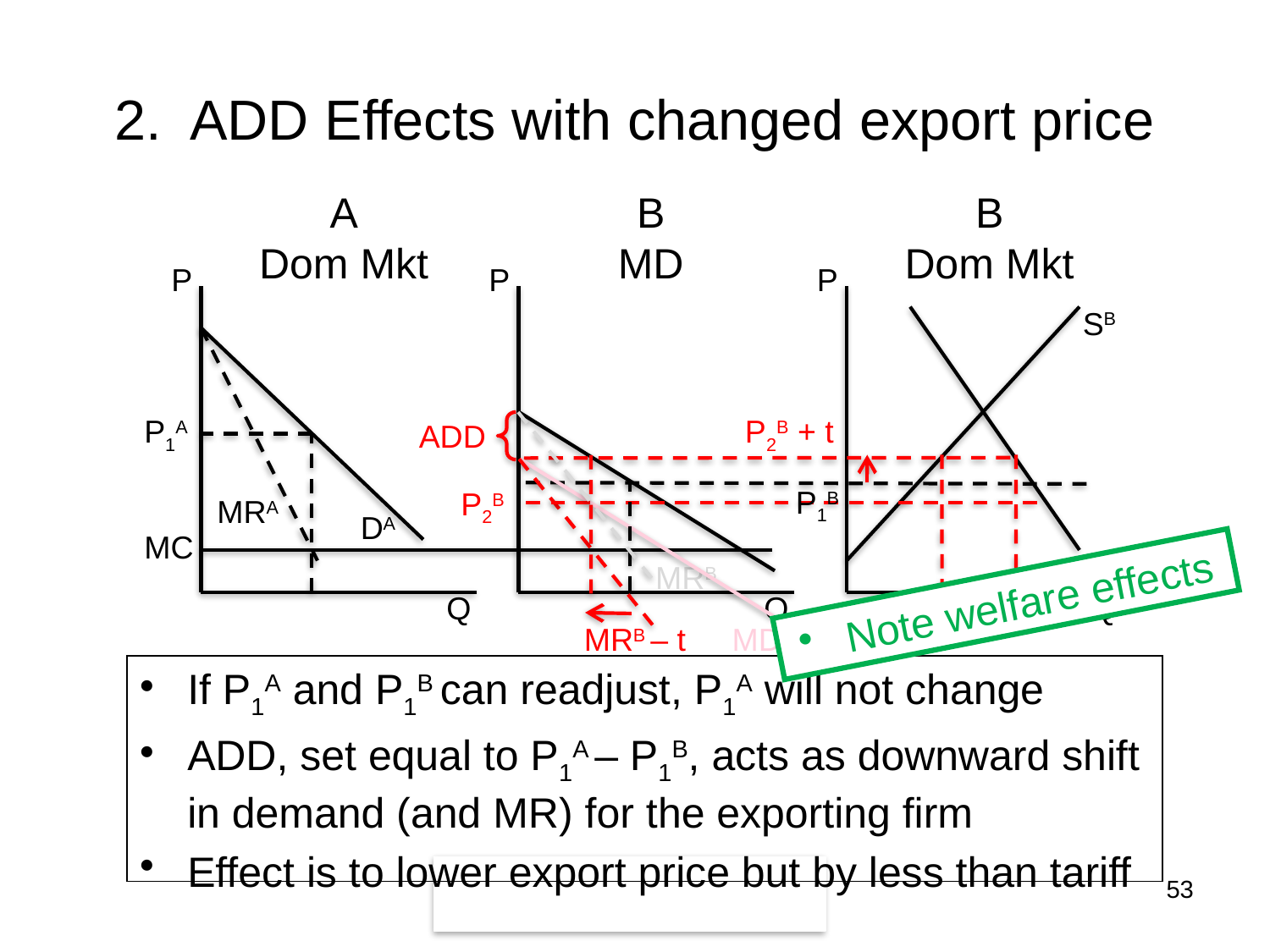

# 2.  ADD Effects with changed export price
A
Dom Mkt
B
MD
B
Dom Mkt
P
P
P
SB
P2B + t
P1A
ADD

P1B
P2B
MRA
DA
MC
MRB
Note welfare effects

Q
Q
Q
MRB – t
MDB – t

If P1A and P1B can readjust, P1A will not change
ADD, set equal to P1A – P1B, acts as downward shift in demand (and MR) for the exporting firm
Effect is to lower export price but by less than tariff

53